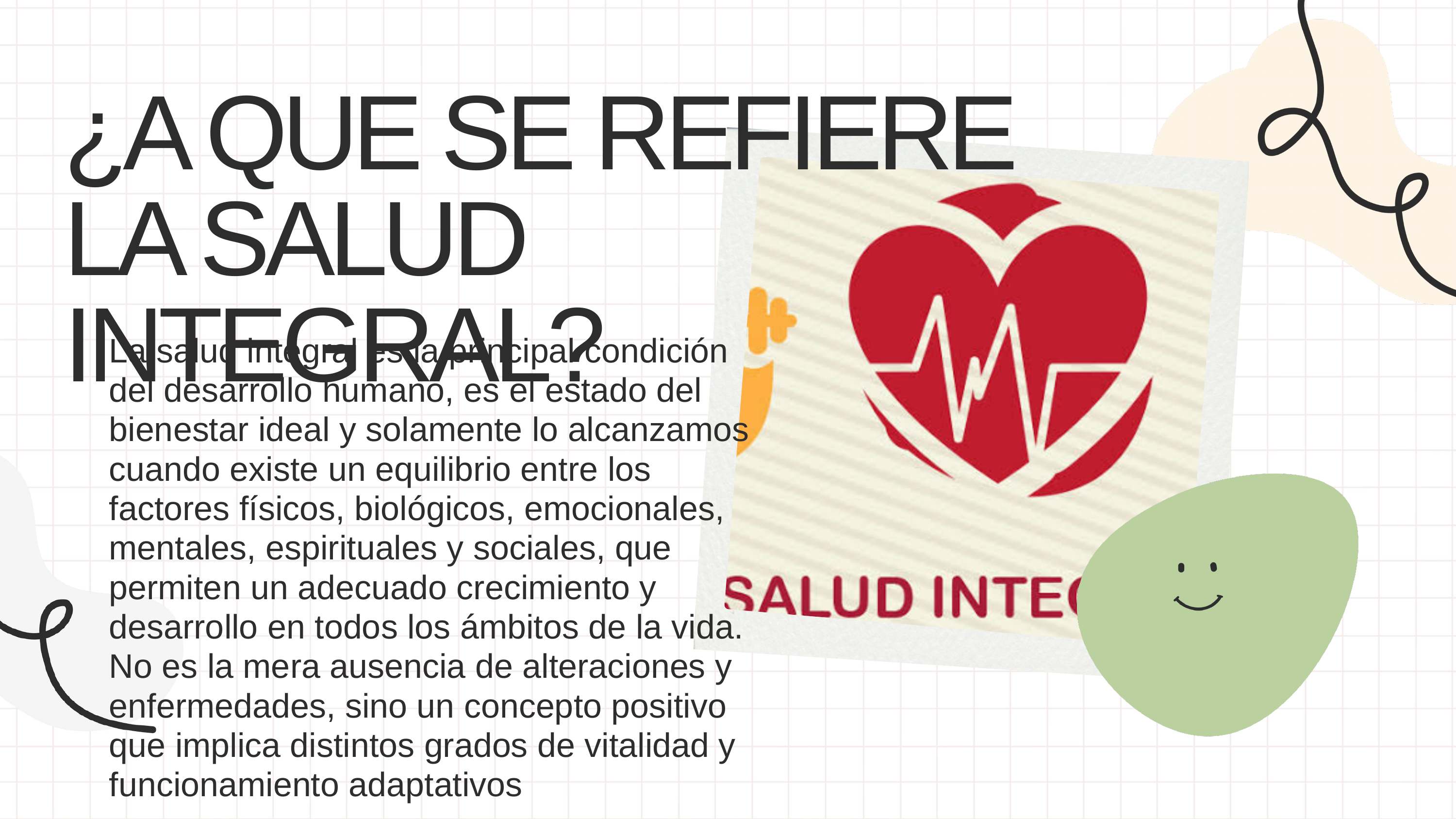

¿A QUE SE REFIERE LA SALUD INTEGRAL?

La salud integral es la principal condición del desarrollo humano, es el estado del bienestar ideal y solamente lo alcanzamos cuando existe un equilibrio entre los factores físicos, biológicos, emocionales, mentales, espirituales y sociales, que permiten un adecuado crecimiento y desarrollo en todos los ámbitos de la vida. No es la mera ausencia de alteraciones y enfermedades, sino un concepto positivo que implica distintos grados de vitalidad y
funcionamiento adaptativos